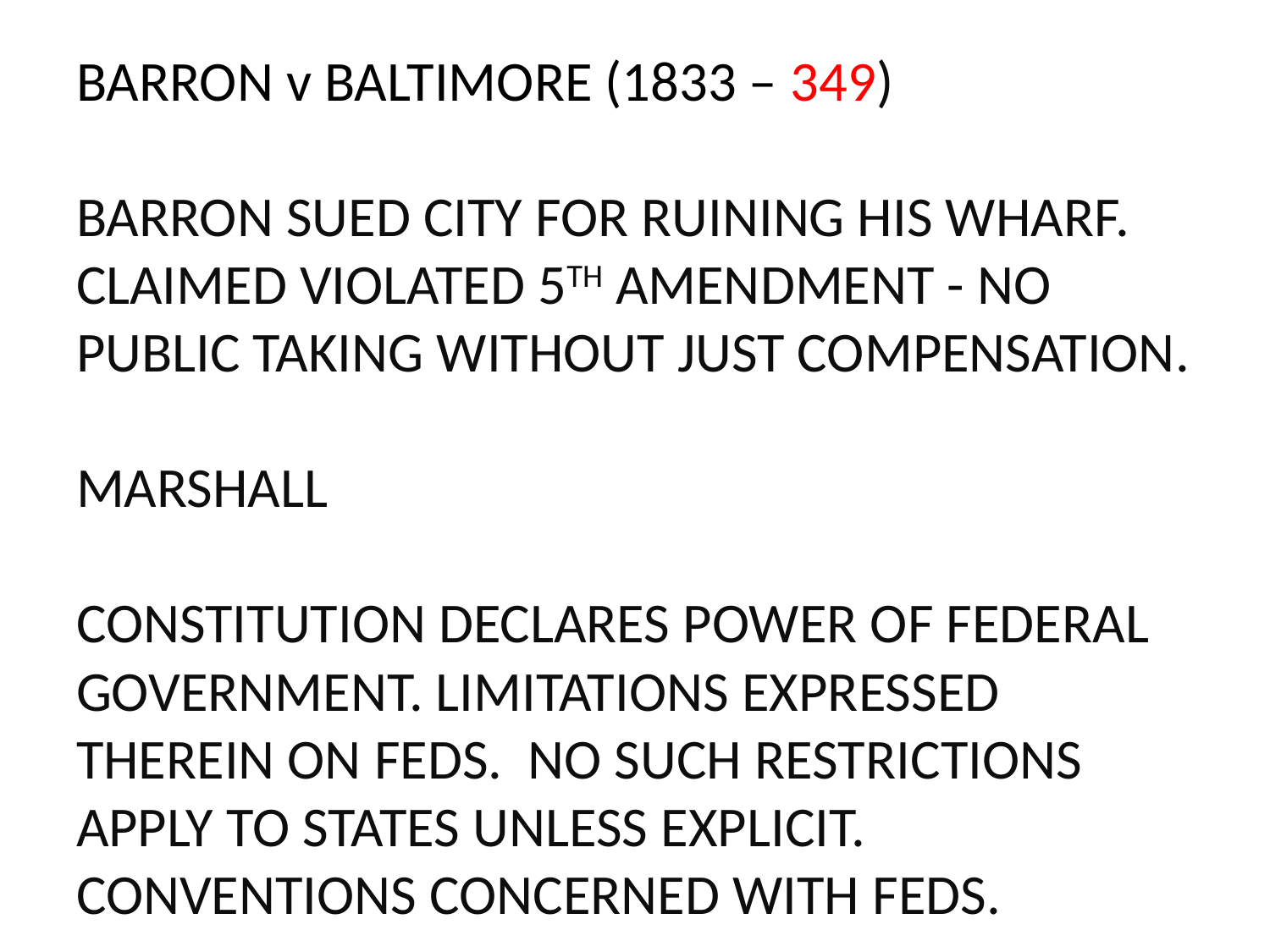

# BARRON v BALTIMORE (1833 – 349) BARRON SUED CITY FOR RUINING HIS WHARF.  CLAIMED VIOLATED 5TH AMENDMENT - NO PUBLIC TAKING WITHOUT JUST COMPENSATION. MARSHALL CONSTITUTION DECLARES POWER OF FEDERAL GOVERNMENT. LIMITATIONS EXPRESSED THEREIN ON FEDS.  NO SUCH RESTRICTIONS APPLY TO STATES UNLESS EXPLICIT.  CONVENTIONS CONCERNED WITH FEDS.